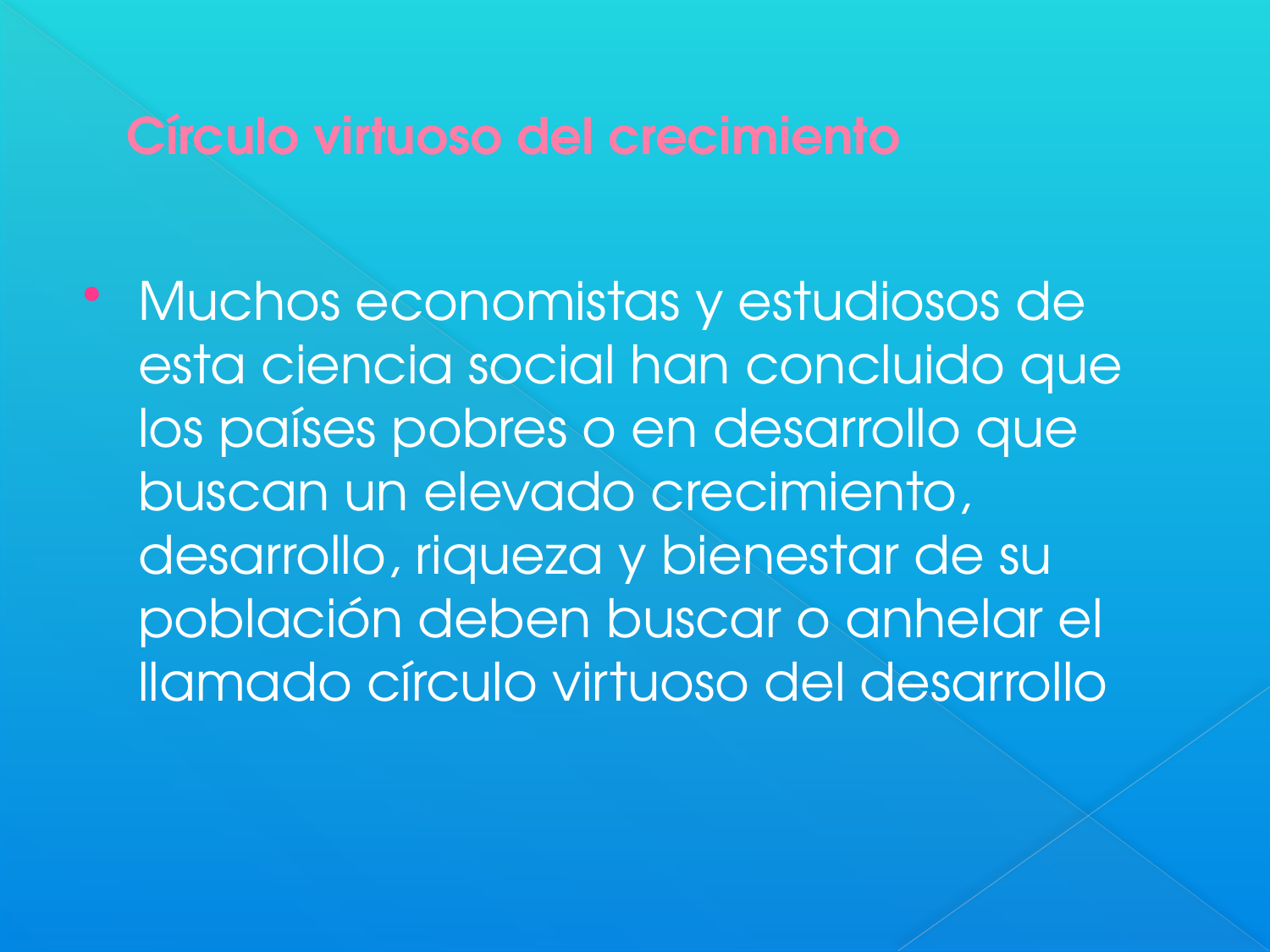

# Círculo virtuoso del crecimiento
Muchos economistas y estudiosos de esta ciencia social han concluido que los países pobres o en desarrollo que buscan un elevado crecimiento, desarrollo, riqueza y bienestar de su población deben buscar o anhelar el llamado círculo virtuoso del desarrollo